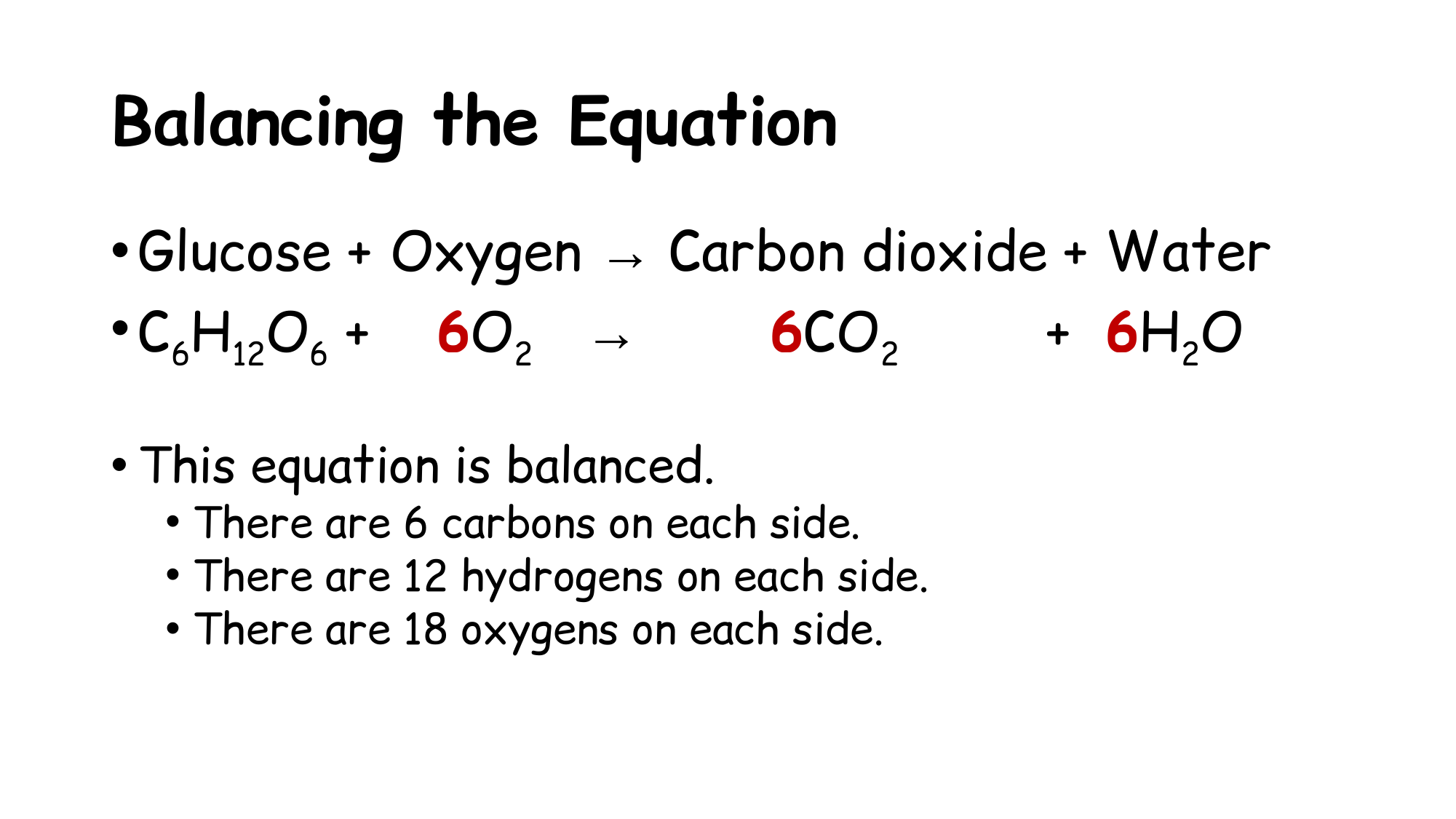

# Balancing the Equation
Glucose + Oxygen → Carbon dioxide + Water
C6H12O6 +    6O2    →        6CO2         +  6H2O

This equation is balanced.
There are 6 carbons on each side.
There are 12 hydrogens on each side.
There are 18 oxygens on each side.